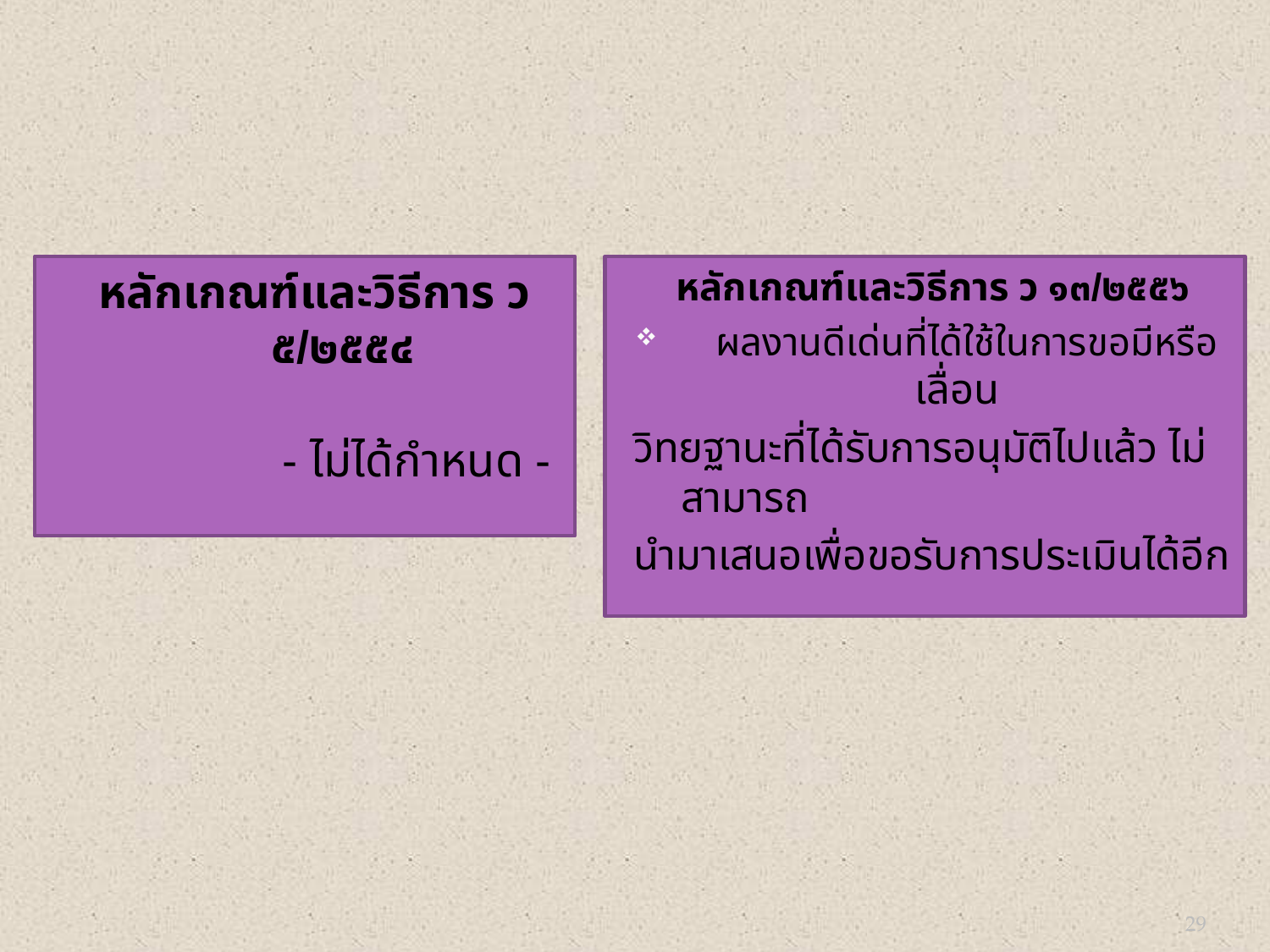

หลักเกณฑ์และวิธีการ ว ๕/๒๕๕๔

                 - ไม่ได้กำหนด -

หลักเกณฑ์และวิธีการ ว ๑๓/๒๕๕๖
  ผลงานดีเด่นที่ได้ใช้ในการขอมีหรือเลื่อน
วิทยฐานะที่ได้รับการอนุมัติไปแล้ว ไม่สามารถ
นำมาเสนอเพื่อขอรับการประเมินได้อีก

29